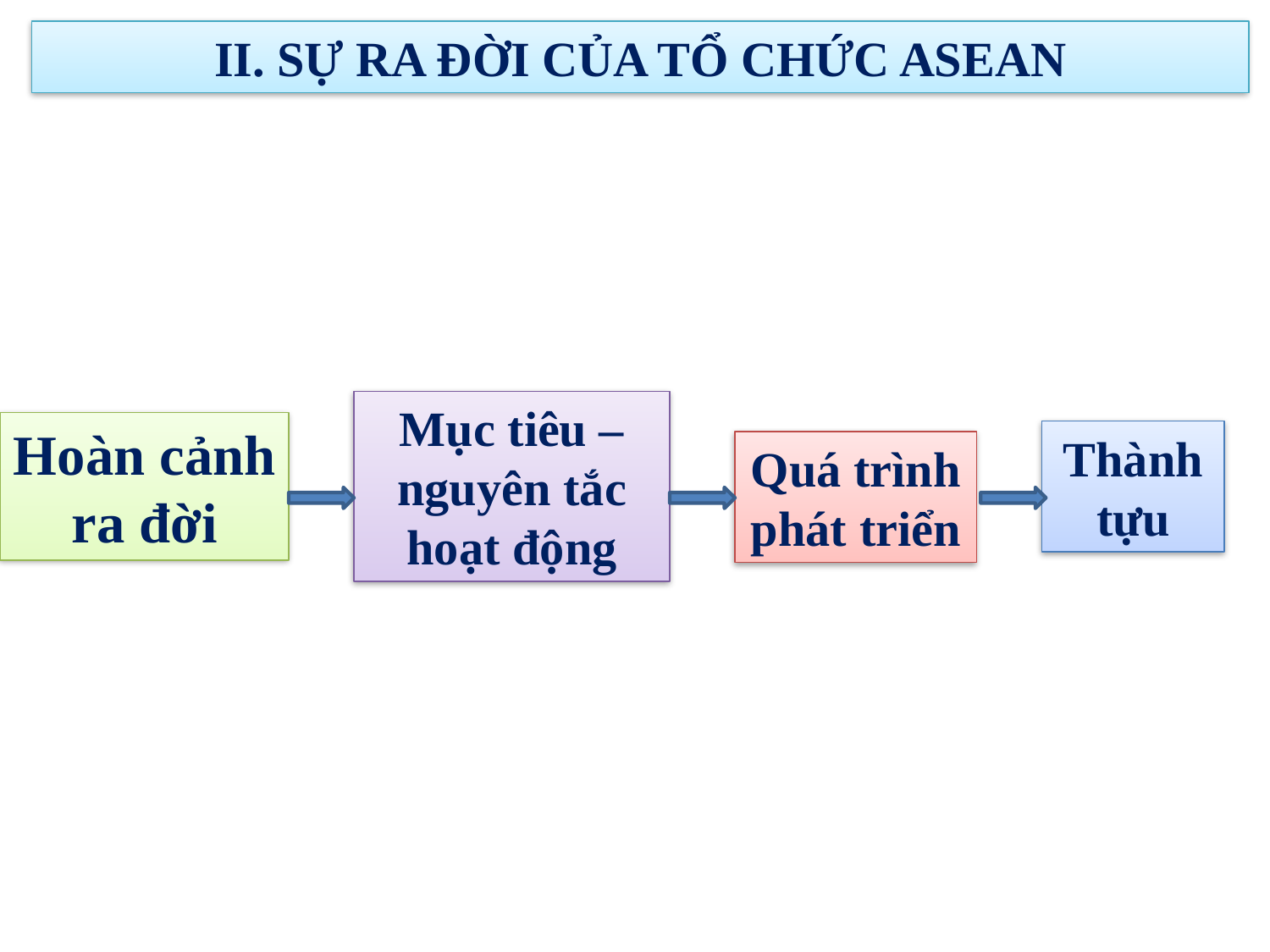

II. SỰ RA ĐỜI CỦA TỔ CHỨC ASEAN
Mục tiêu – nguyên tắc hoạt động
Hoàn cảnh ra đời
Thành tựu
Quá trình phát triển